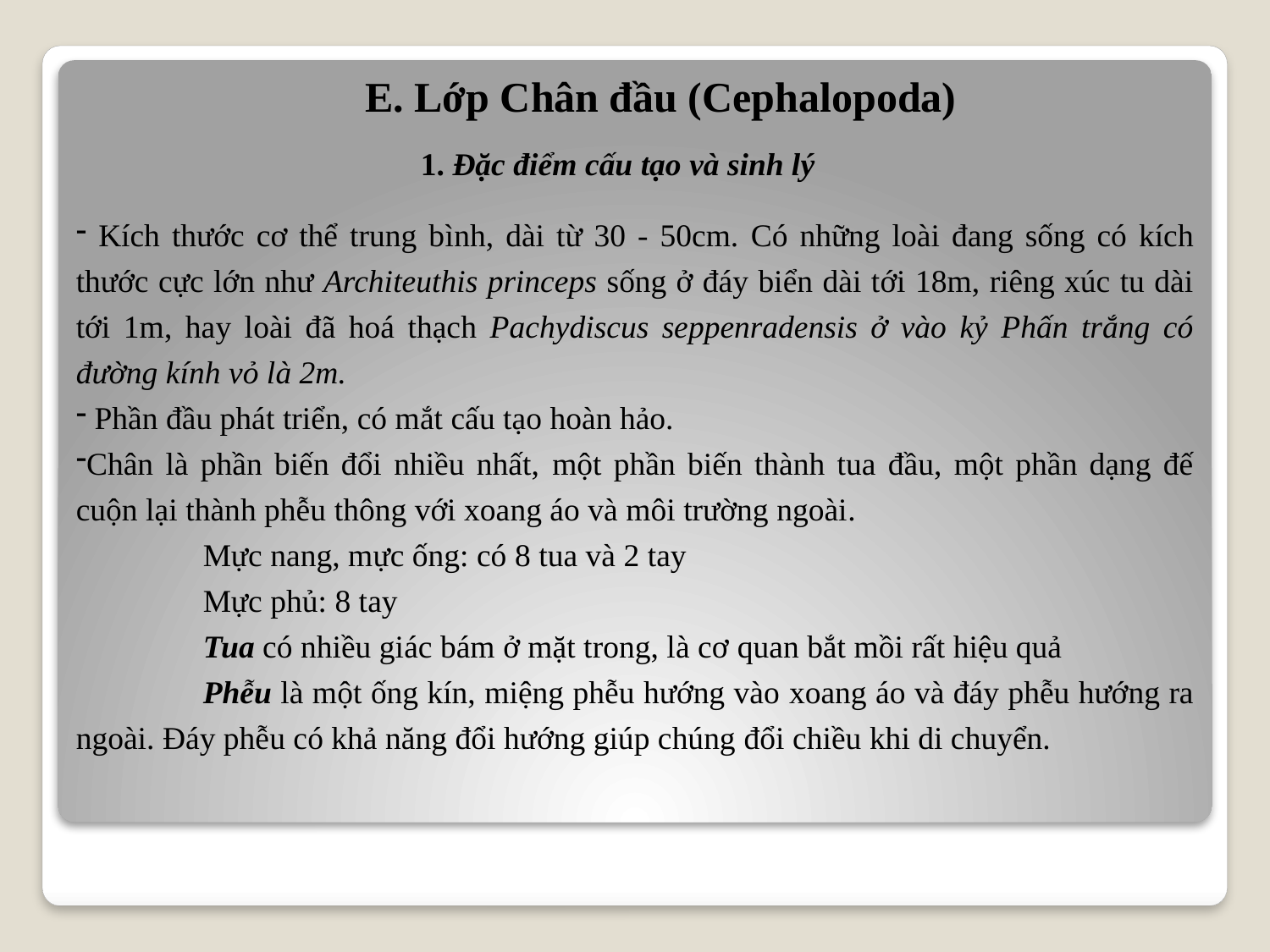

E. Lớp Chân đầu (Cephalopoda)
1. Đặc điểm cấu tạo và sinh lý
 Kích thước cơ thể trung bình, dài từ 30 - 50cm. Có những loài đang sống có kích thước cực lớn như Architeuthis princeps sống ở đáy biển dài tới 18m, riêng xúc tu dài tới 1m, hay loài đã hoá thạch Pachydiscus seppenradensis ở vào kỷ Phấn trắng có đường kính vỏ là 2m.
 Phần đầu phát triển, có mắt cấu tạo hoàn hảo.
Chân là phần biến đổi nhiều nhất, một phần biến thành tua đầu, một phần dạng đế cuộn lại thành phễu thông với xoang áo và môi trường ngoài.
	Mực nang, mực ống: có 8 tua và 2 tay
	Mực phủ: 8 tay
	Tua có nhiều giác bám ở mặt trong, là cơ quan bắt mồi rất hiệu quả
	Phễu là một ống kín, miệng phễu hướng vào xoang áo và đáy phễu hướng ra ngoài. Đáy phễu có khả năng đổi hướng giúp chúng đổi chiều khi di chuyển.